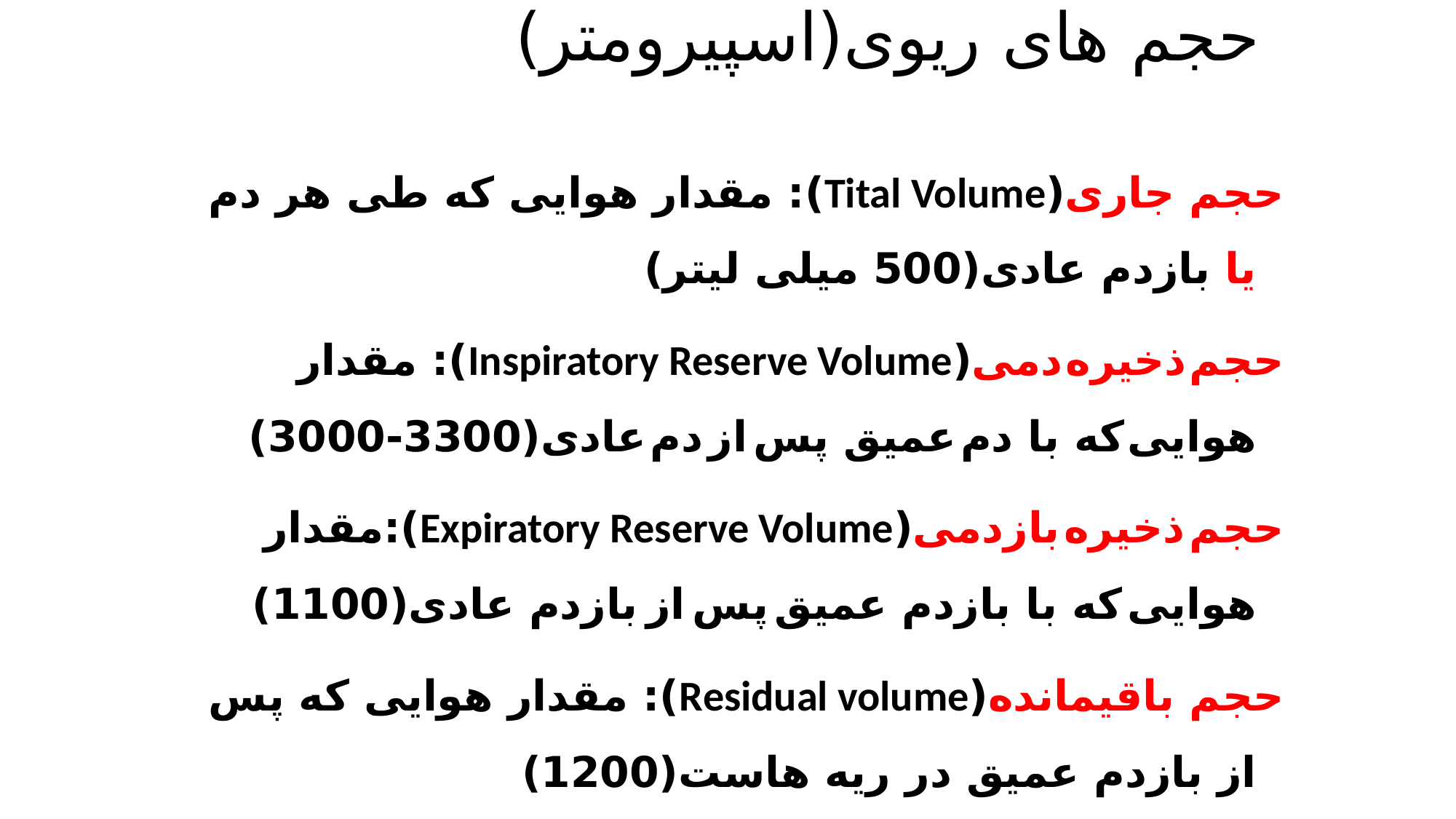

# حجم های ریوی(اسپیرومتر)
حجم جاری(Tital Volume): مقدار هوایی که طی هر دم یا بازدم عادی(500 میلی لیتر)
حجم ذخیره دمی(Inspiratory Reserve Volume): مقدار هوایی که با دم عمیق پس از دم عادی(3300-3000)
حجم ذخیره بازدمی(Expiratory Reserve Volume):مقدار هوایی که با بازدم عمیق پس از بازدم عادی(1100)
حجم باقیمانده(Residual volume): مقدار هوایی که پس از بازدم عمیق در ریه هاست(1200)